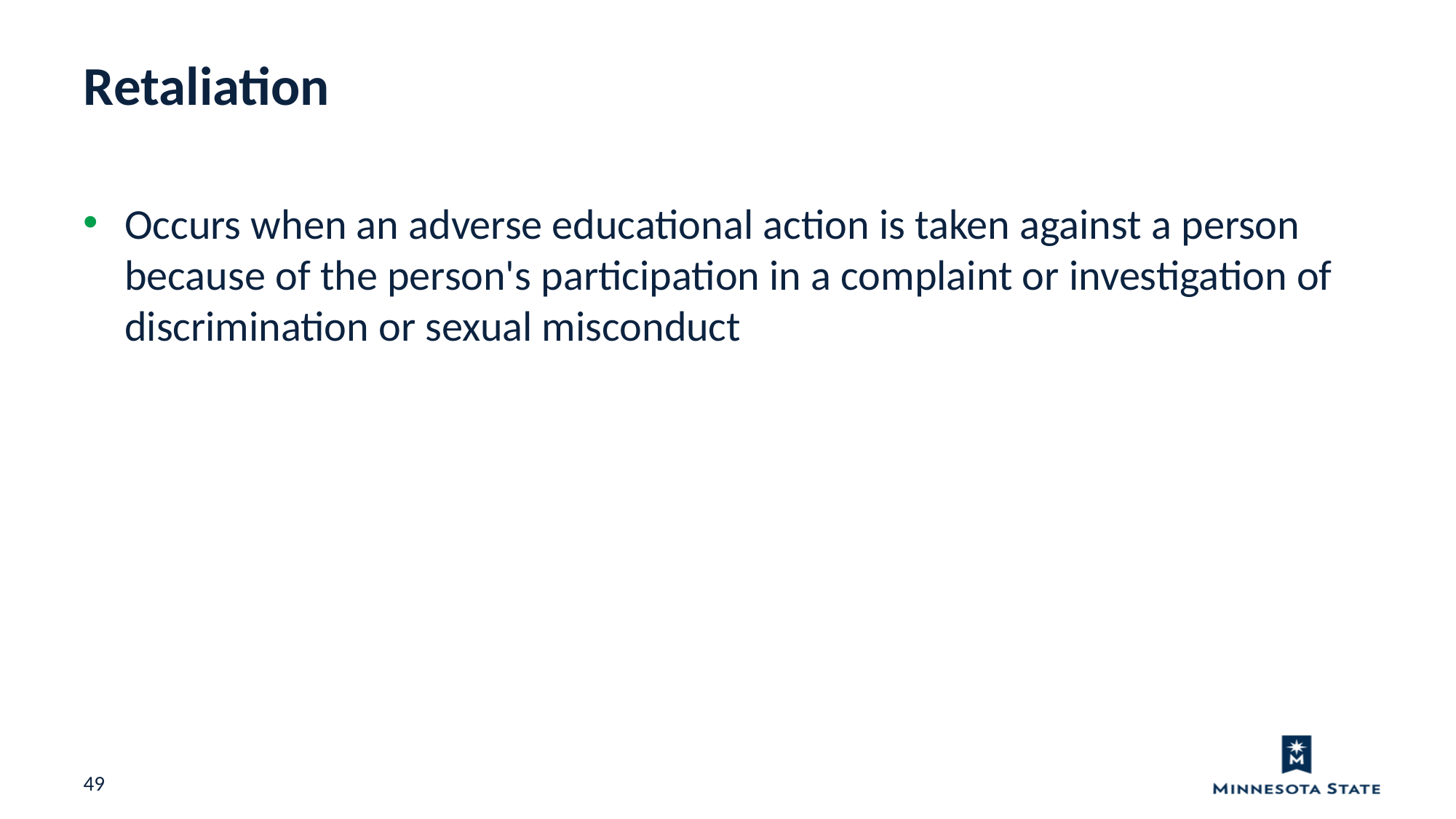

Retaliation
Occurs when an adverse educational action is taken against a person because of the person's participation in a complaint or investigation of discrimination or sexual misconduct